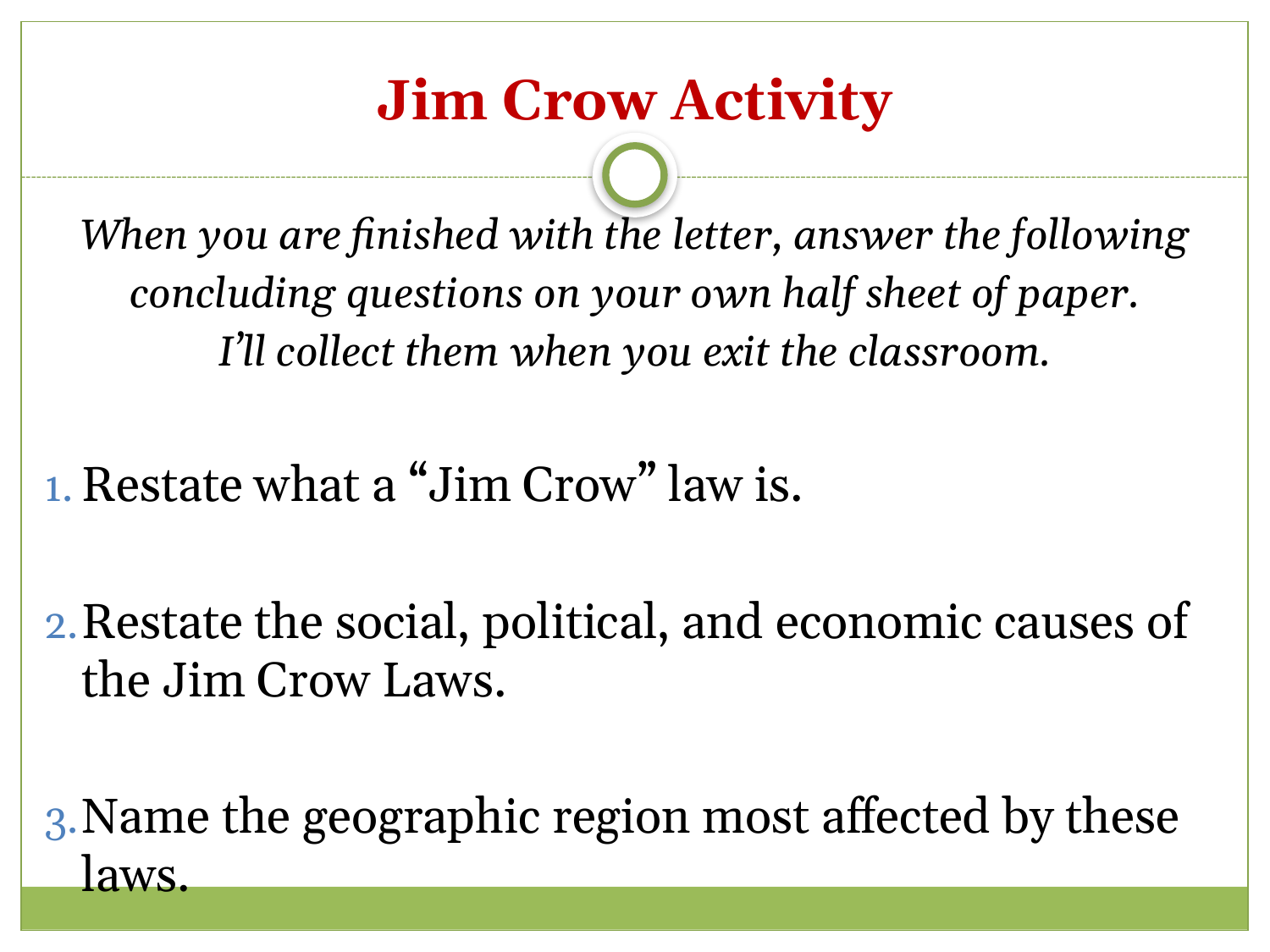

# Jim Crow Activity
When you are finished with the letter, answer the following
concluding questions on your own half sheet of paper.
I’ll collect them when you exit the classroom.

Restate what a “Jim Crow” law is.

Restate the social, political, and economic causes of the Jim Crow Laws.

Name the geographic region most affected by these laws.